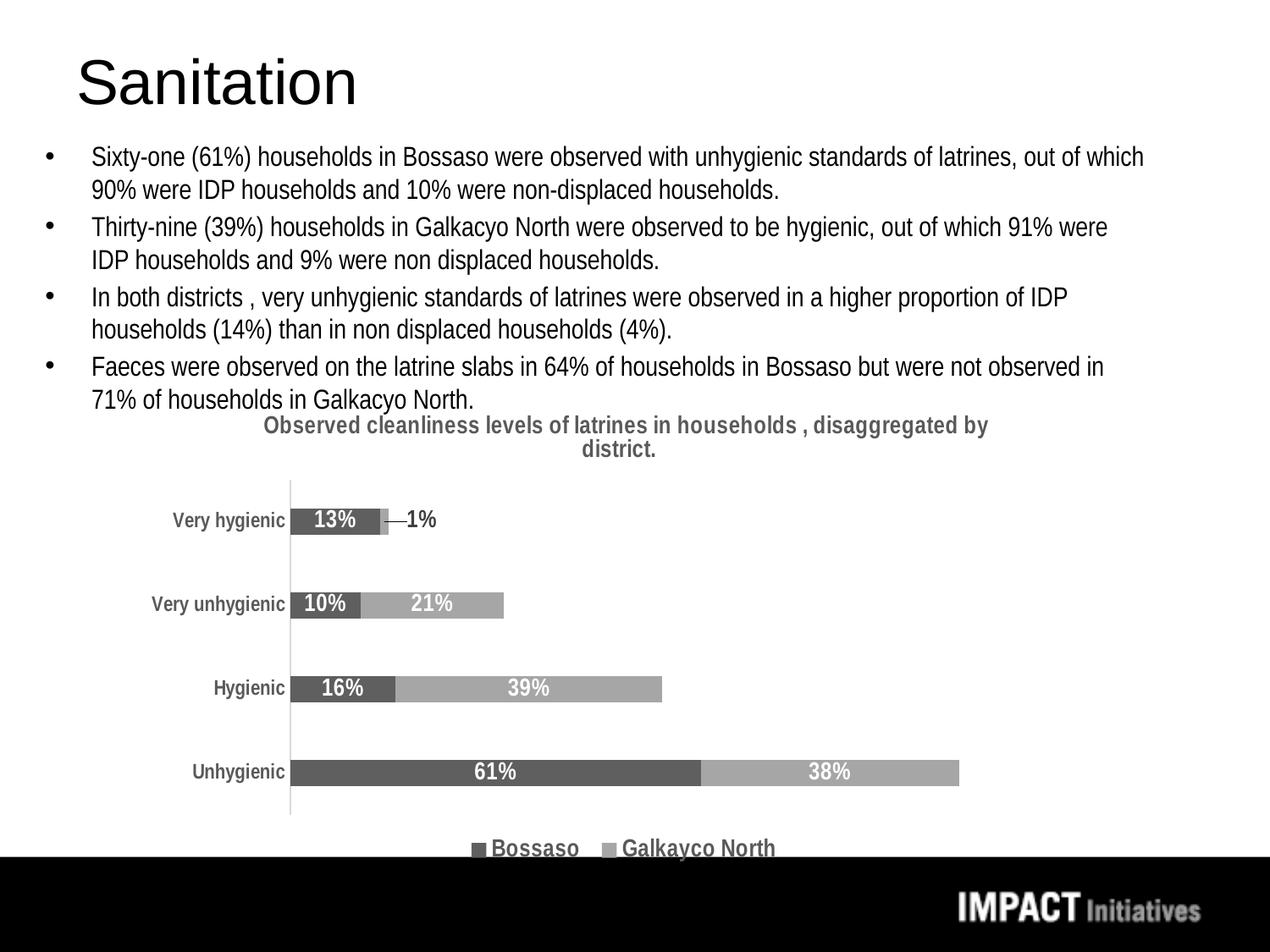

# Sanitation

Sixty-one (61%) households in Bossaso were observed with unhygienic standards of latrines, out of which 90% were IDP households and 10% were non-displaced households.
Thirty-nine (39%) households in Galkacyo North were observed to be hygienic, out of which 91% were IDP households and 9% were non displaced households.
In both districts , very unhygienic standards of latrines were observed in a higher proportion of IDP households (14%) than in non displaced households (4%).
Faeces were observed on the latrine slabs in 64% of households in Bossaso but were not observed in 71% of households in Galkacyo North.

### Chart: Observed cleanliness levels of latrines in households , disaggregated by district.

| Category | Bossaso  | Galkayco North  |
|---|---|---|
| Unhygienic | 0.6070686070686071 | 0.38154613466334164 |
| Hygienic | 0.15592515592515593 | 0.3940149625935162 |
| Very unhygienic | 0.10395010395010396 | 0.2119700748129676 |
| Very hygienic | 0.13305613305613306 | 0.012468827930174564 |